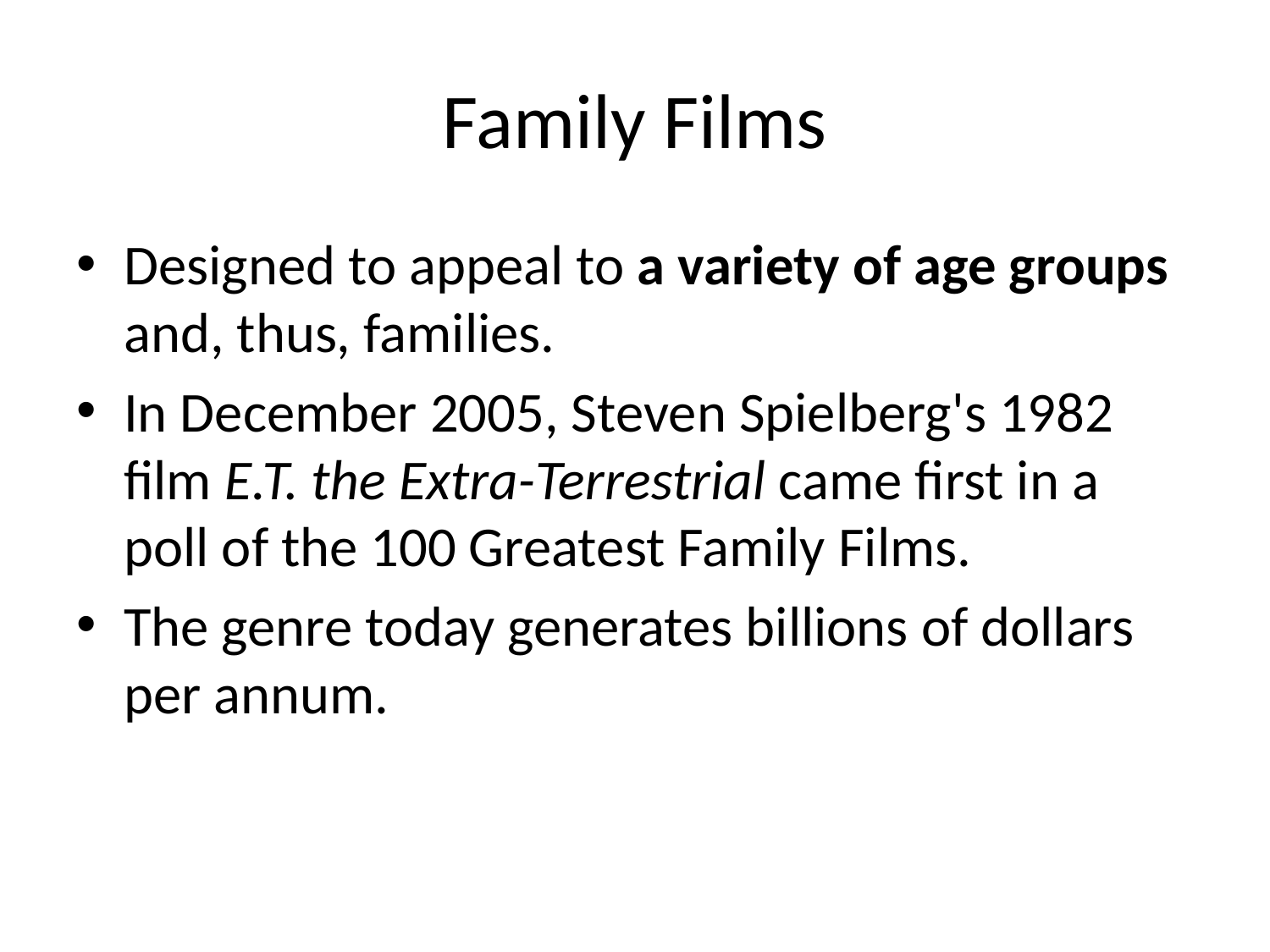

# Family Films
Designed to appeal to a variety of age groups and, thus, families.
In December 2005, Steven Spielberg's 1982 film E.T. the Extra-Terrestrial came first in a poll of the 100 Greatest Family Films.
The genre today generates billions of dollars per annum.